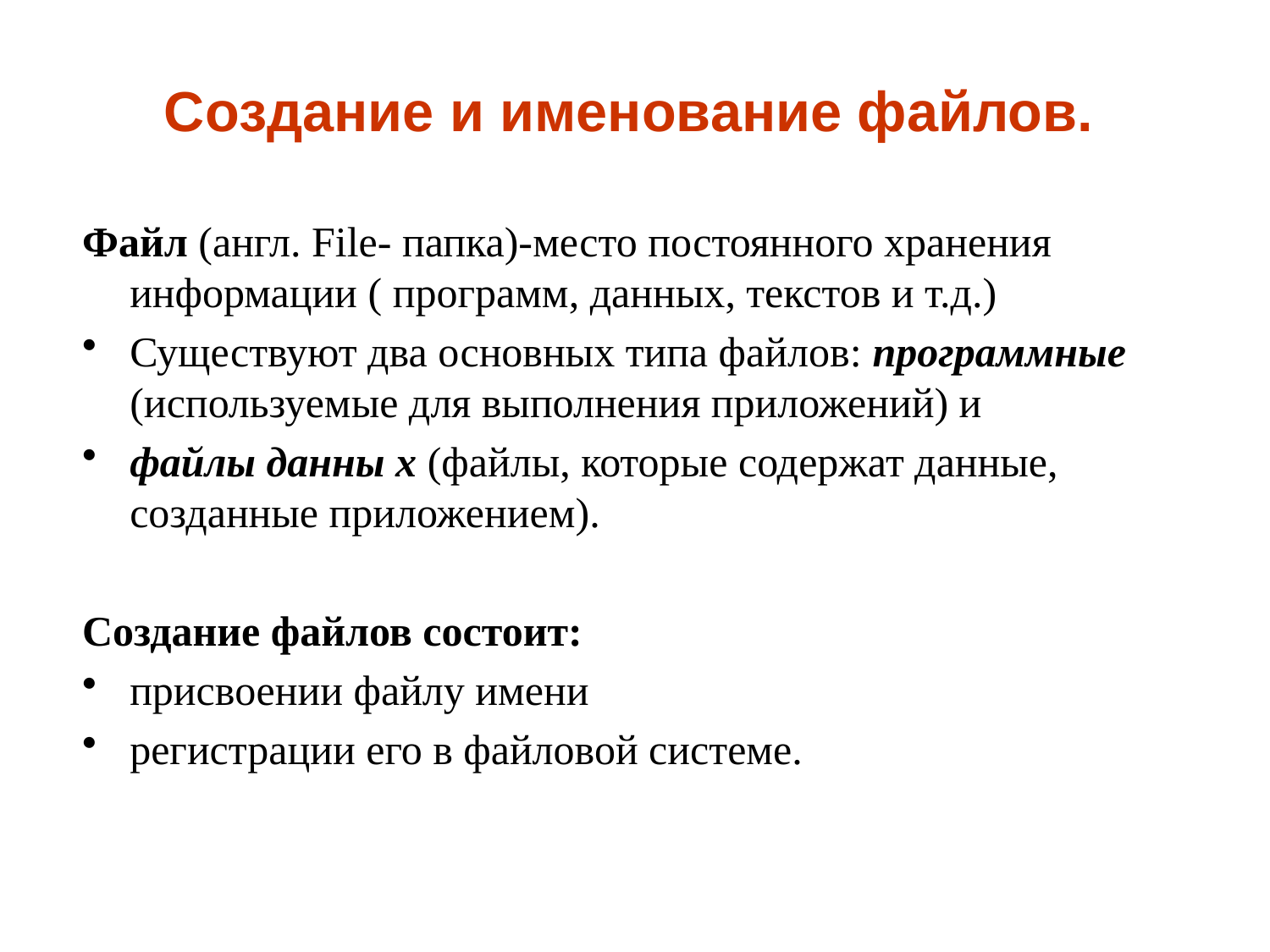

# Создание и именование файлов.
Файл (англ. File- папка)-место постоянного хранения информации ( программ, данных, текстов и т.д.)
Существуют два основных типа файлов: программные (используемые для выполнения приложений) и
файлы данны х (файлы, которые содержат данные, созданные приложением).

Создание файлов состоит:
присвоении файлу имени
регистрации его в файловой системе.